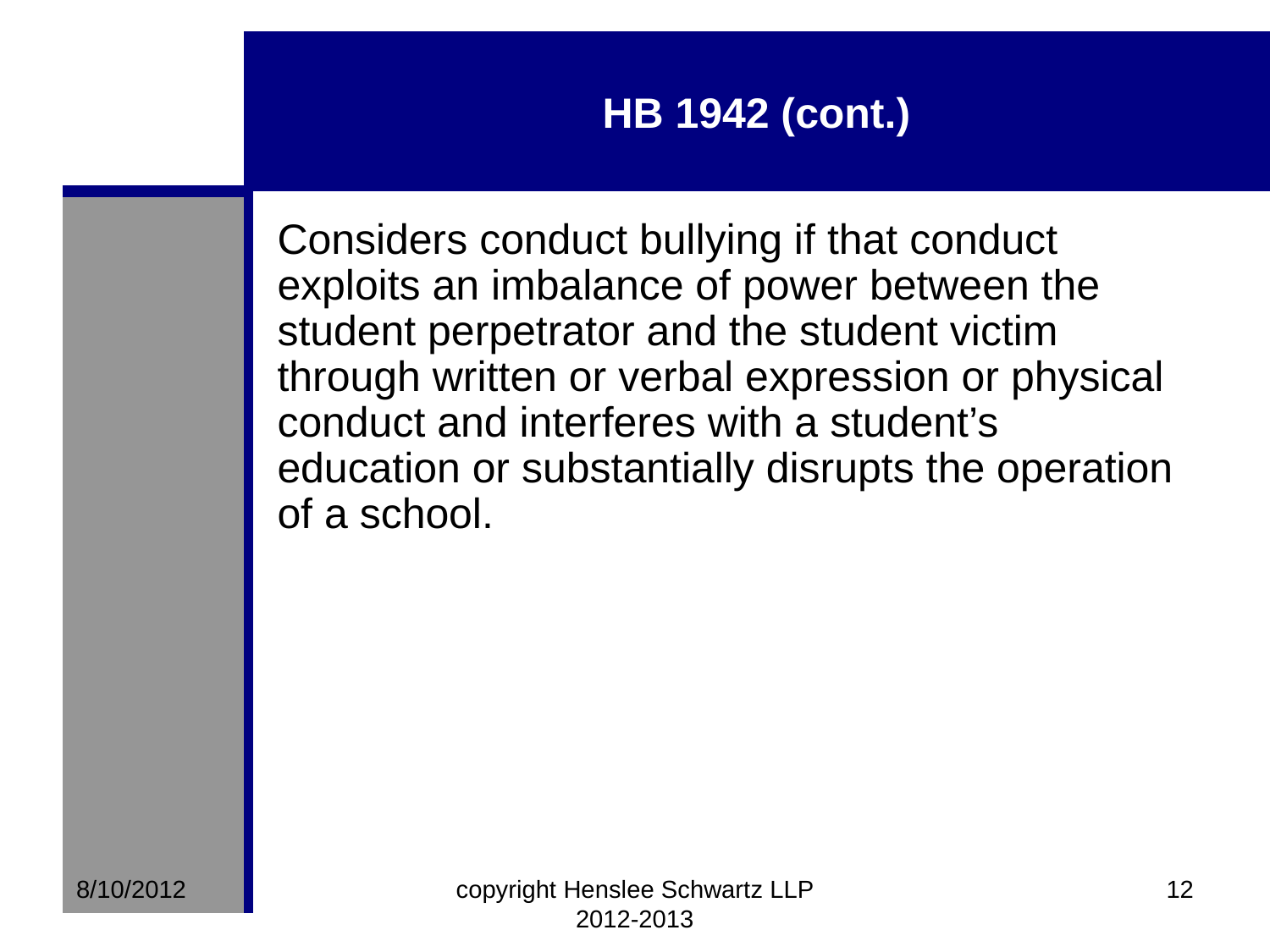

# HB 1942 (cont.)

Considers conduct bullying if that conduct exploits an imbalance of power between the student perpetrator and the student victim through written or verbal expression or physical conduct and interferes with a student’s education or substantially disrupts the operation of a school.
8/10/2012
copyright Henslee Schwartz LLP 2012-2013
12